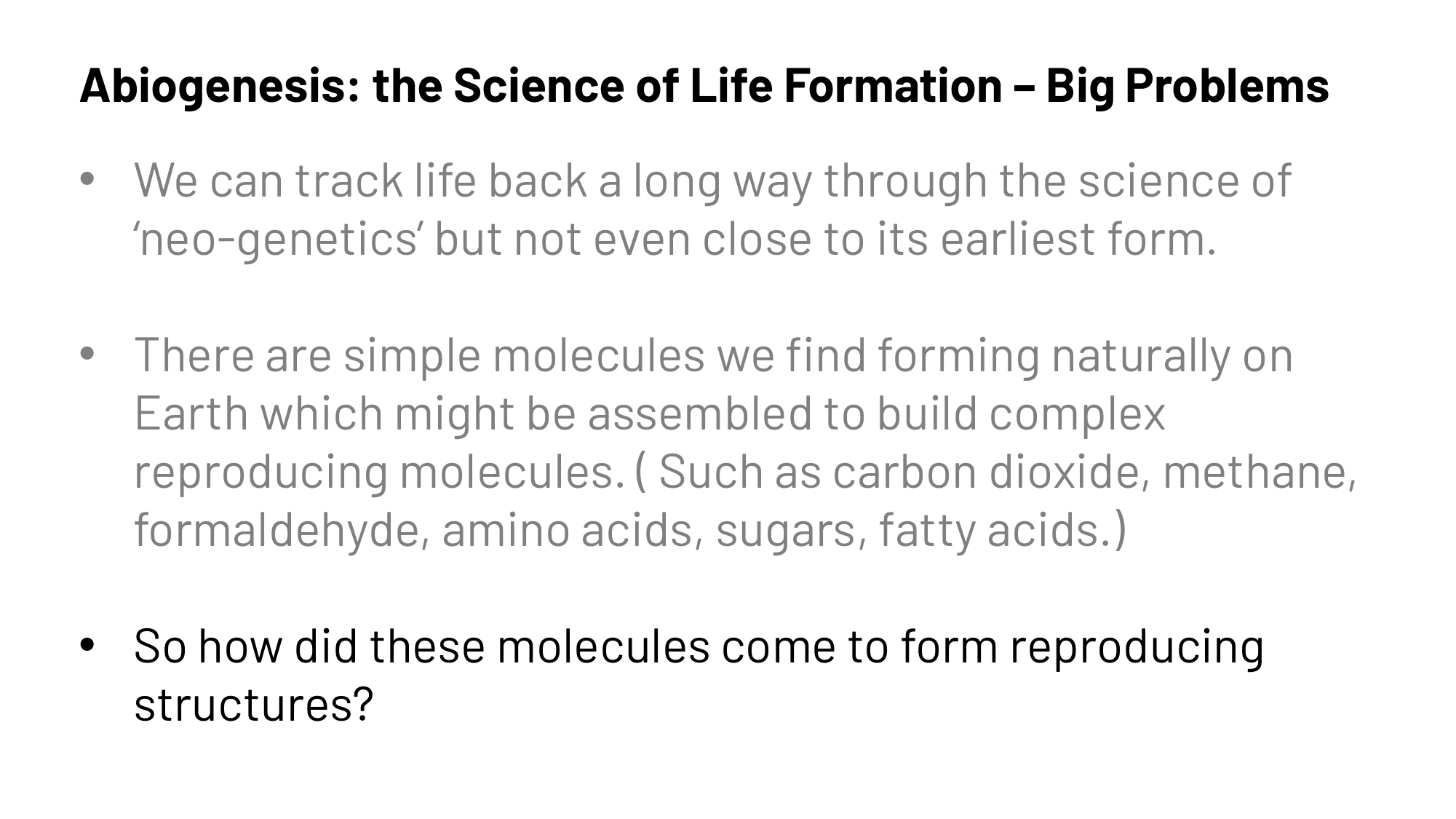

Abiogenesis: the Science of Life Formation – Big Problems

We can track life back a long way through the science of ‘neo-genetics’ but not even close to its earliest form.

There are simple molecules we find forming naturally on Earth which might be assembled to build complex reproducing molecules. ( Such as carbon dioxide, methane, formaldehyde, amino acids, sugars, fatty acids.)

So how did these molecules come to form reproducing structures?